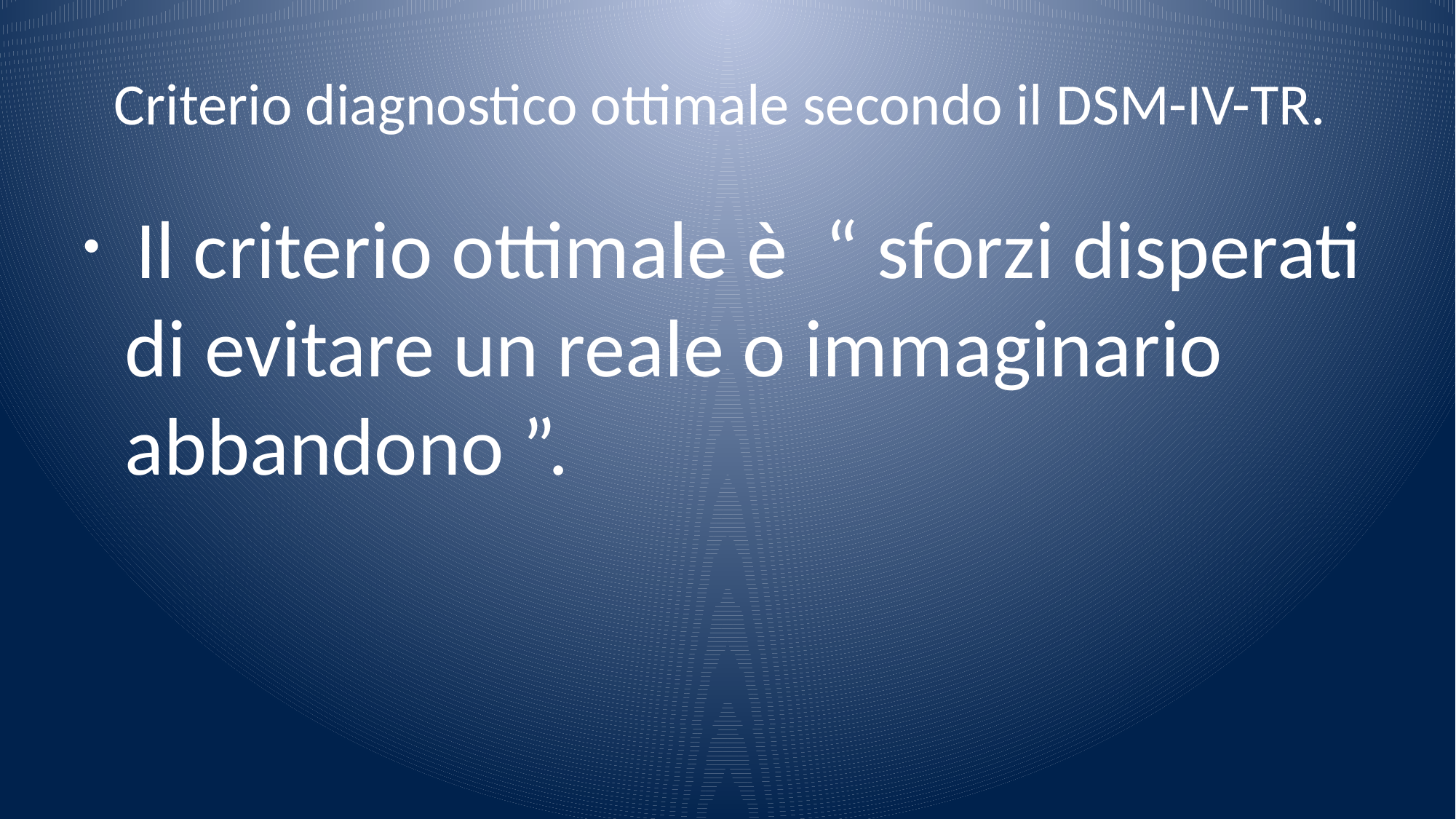

# Criterio diagnostico ottimale secondo il DSM-IV-TR.
 Il criterio ottimale è  “ sforzi disperati di evitare un reale o immaginario abbandono ”.